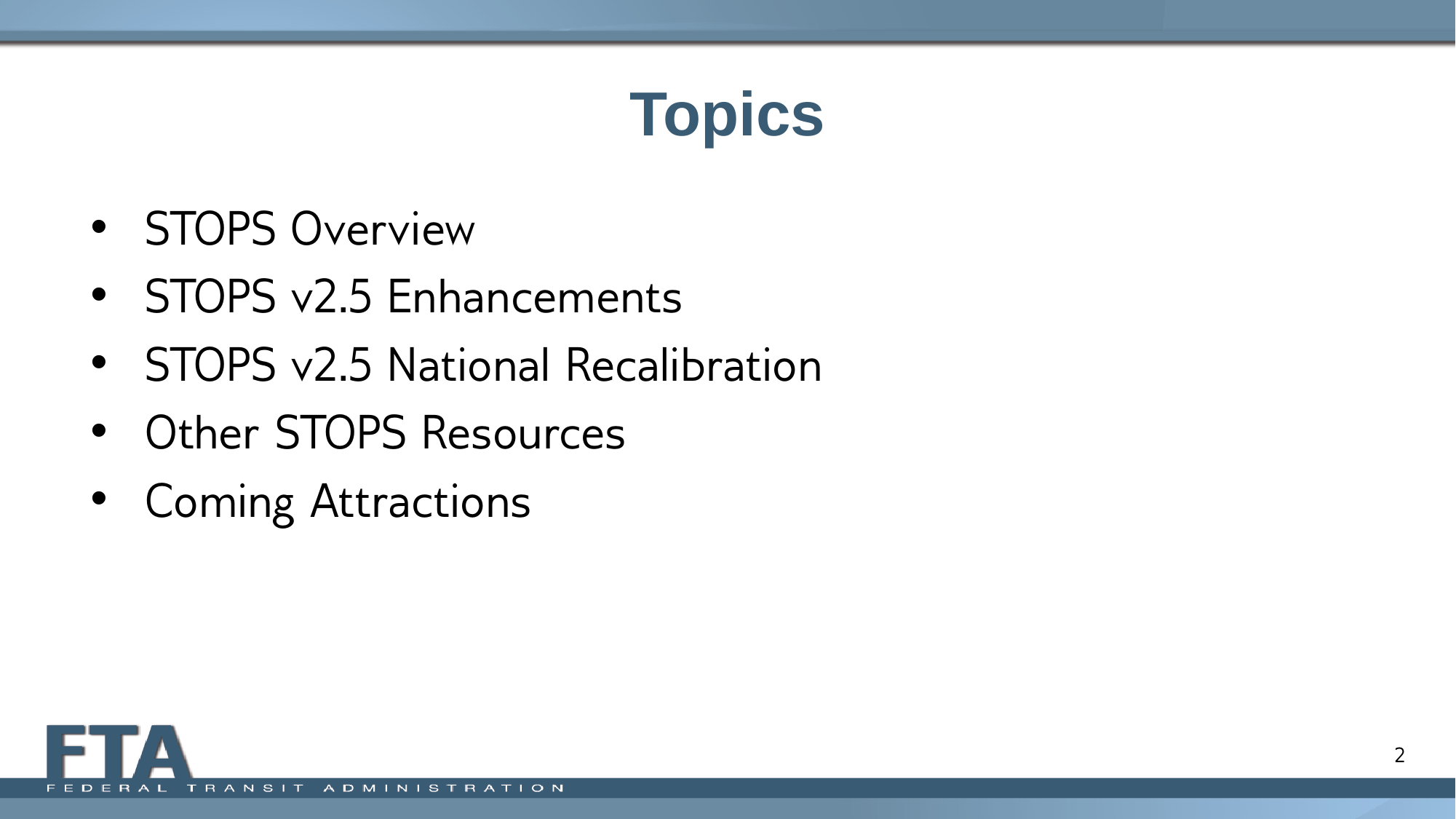

# Topics
STOPS Overview
STOPS v2.5 Enhancements
STOPS v2.5 National Recalibration
Other STOPS Resources
Coming Attractions